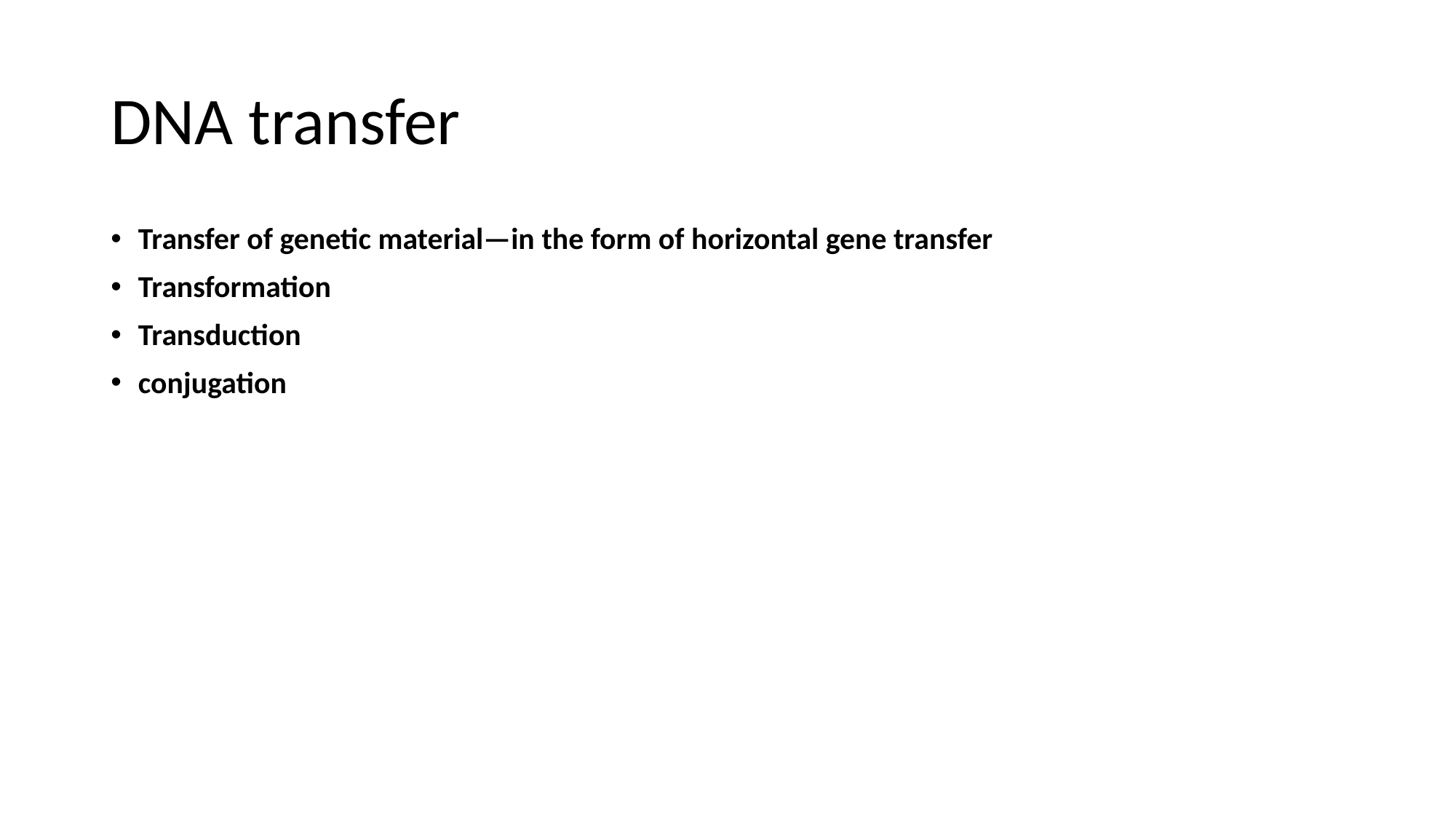

# DNA transfer
Transfer of genetic material—in the form of horizontal gene transfer
Transformation
Transduction
conjugation